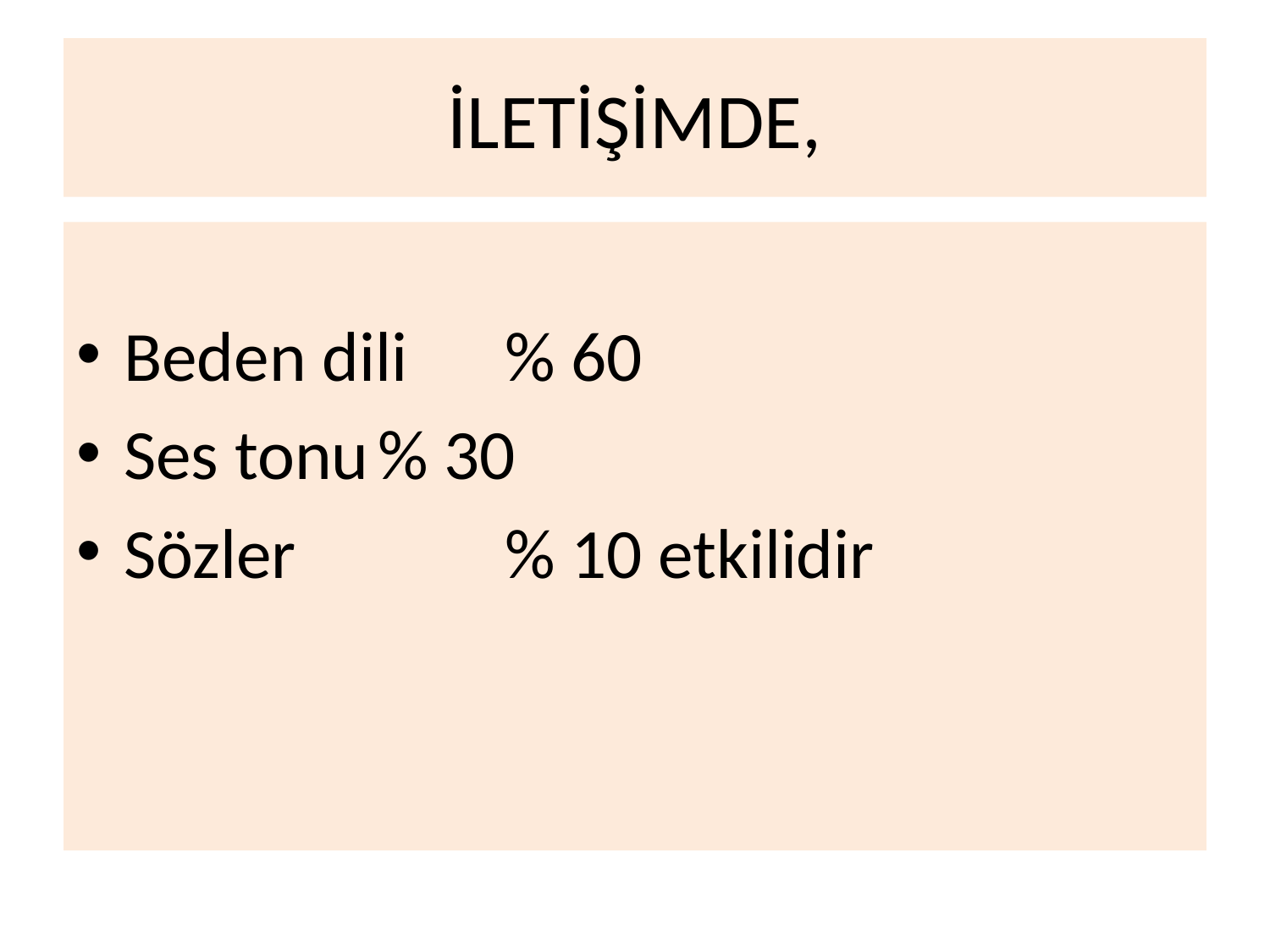

# İLETİŞİMDE,

Beden dili 	% 60
Ses tonu	% 30
Sözler		% 10 etkilidir